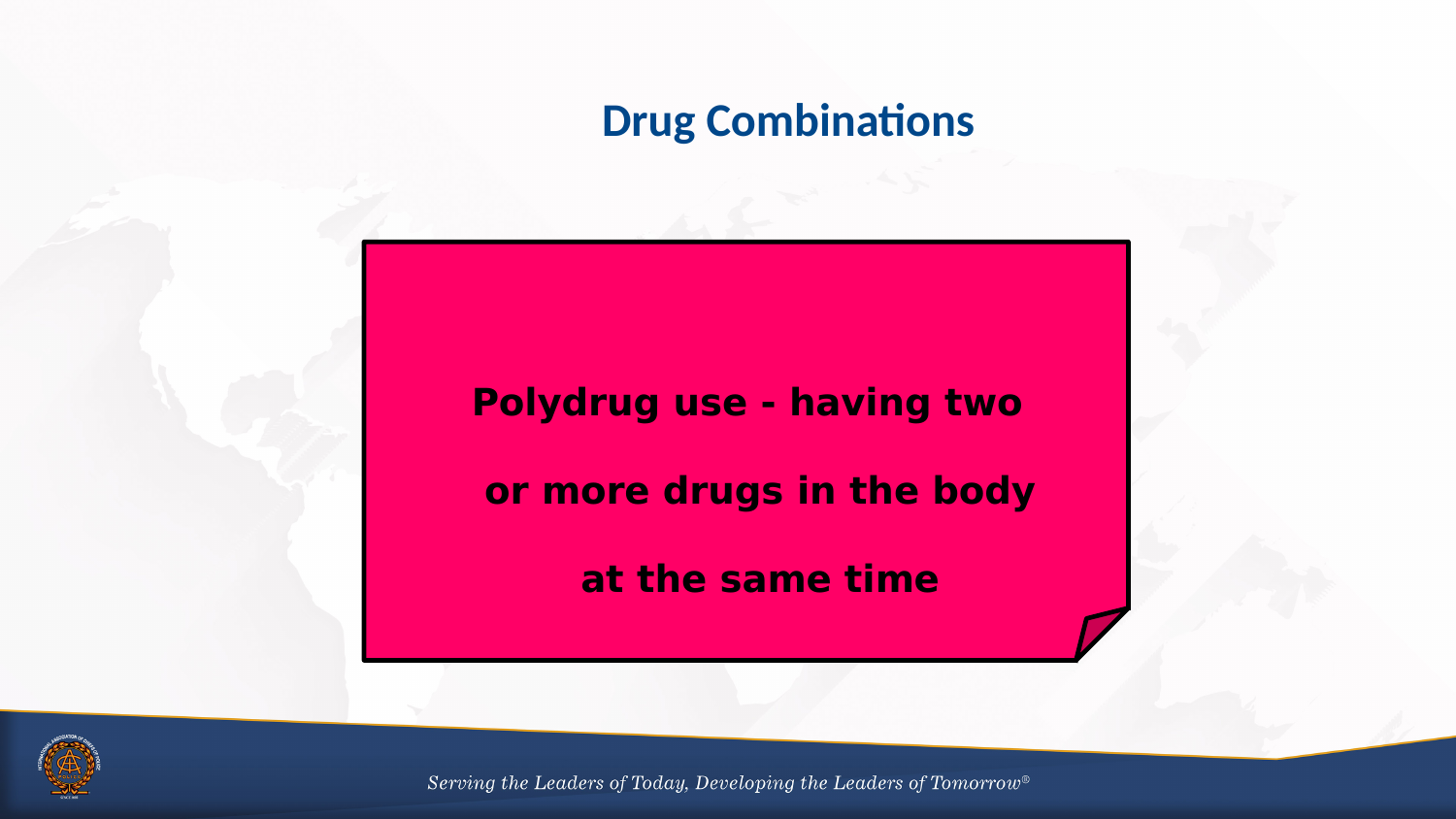

Drug Combinations

   Polydrug use - having two or more drugs in the body at the same time